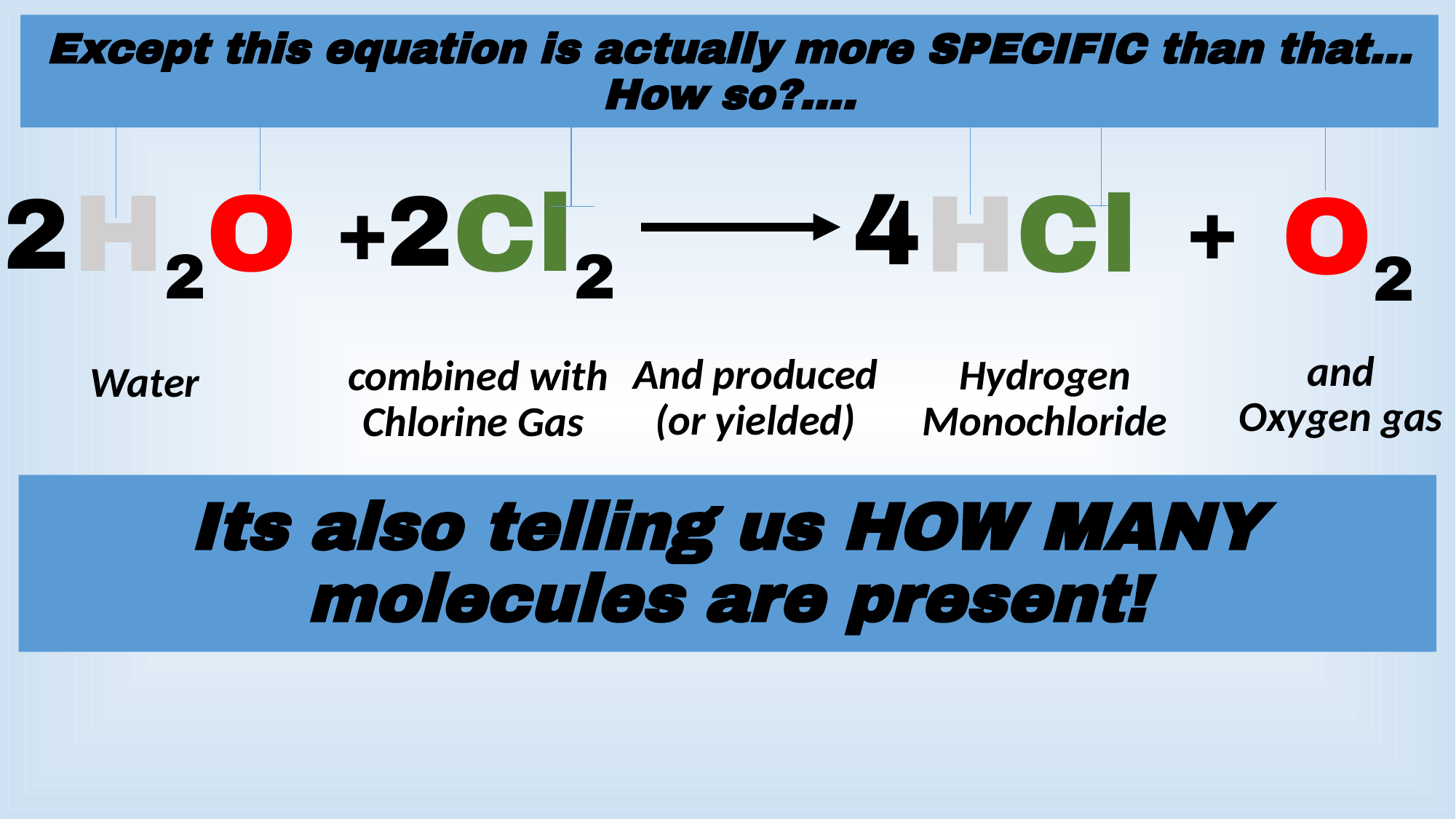

# A CHEMICAL EQUATION…
Except this equation is actually more SPECIFIC than that…
How so?....
Cl2
H2O
HCl
O2
4
2
2
+
+
and Oxygen gas
And produced (or yielded)
Hydrogen Monochloride
 combined with Chlorine Gas
Water
Its also telling us HOW MANY molecules are present!
Tells the story of what happened…
Read it from LEFT to RIGHT